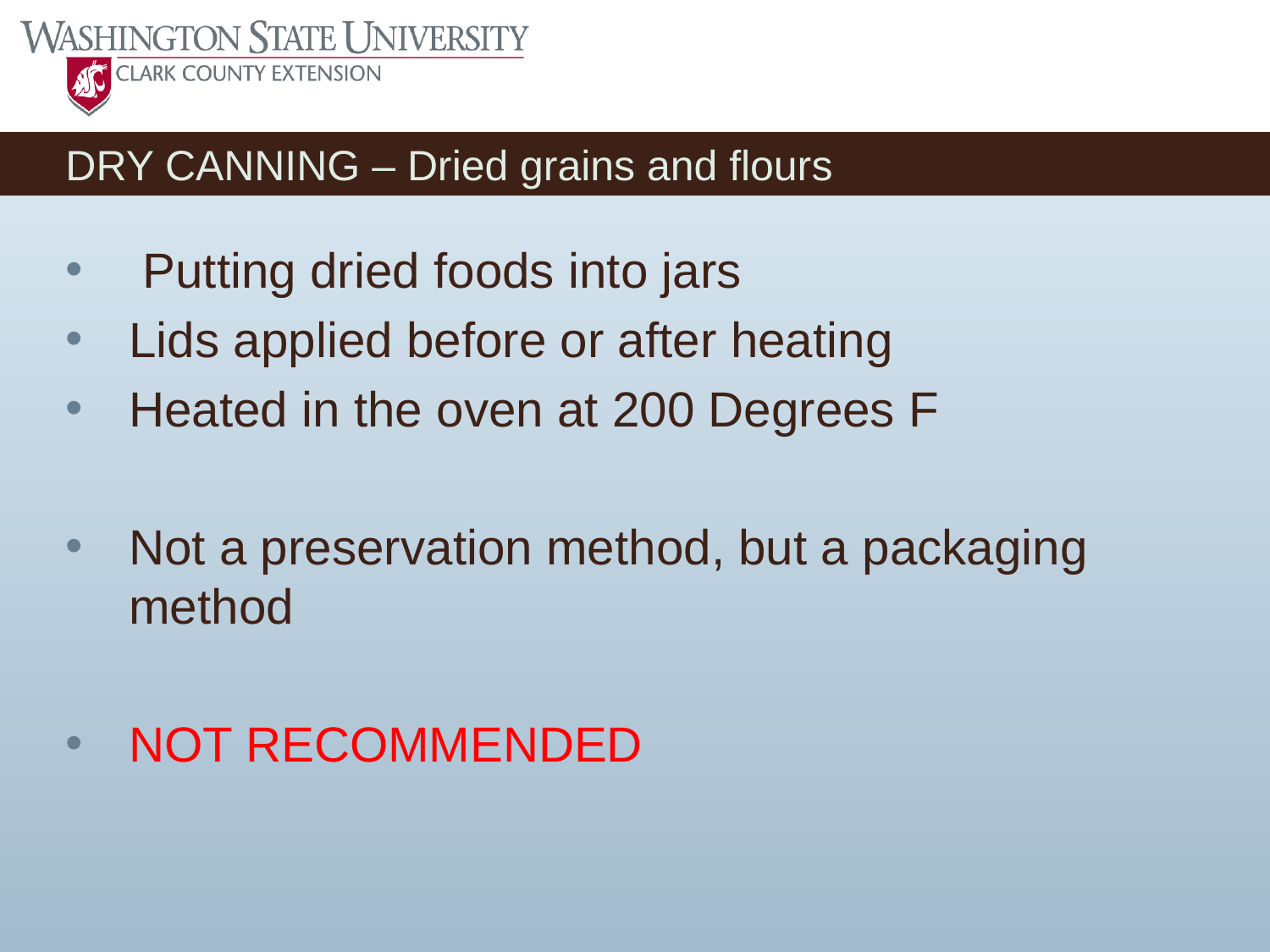

# DRY CANNING – Dried grains and flours
 Putting dried foods into jars
Lids applied before or after heating
Heated in the oven at 200 Degrees F

Not a preservation method, but a packaging method

NOT RECOMMENDED